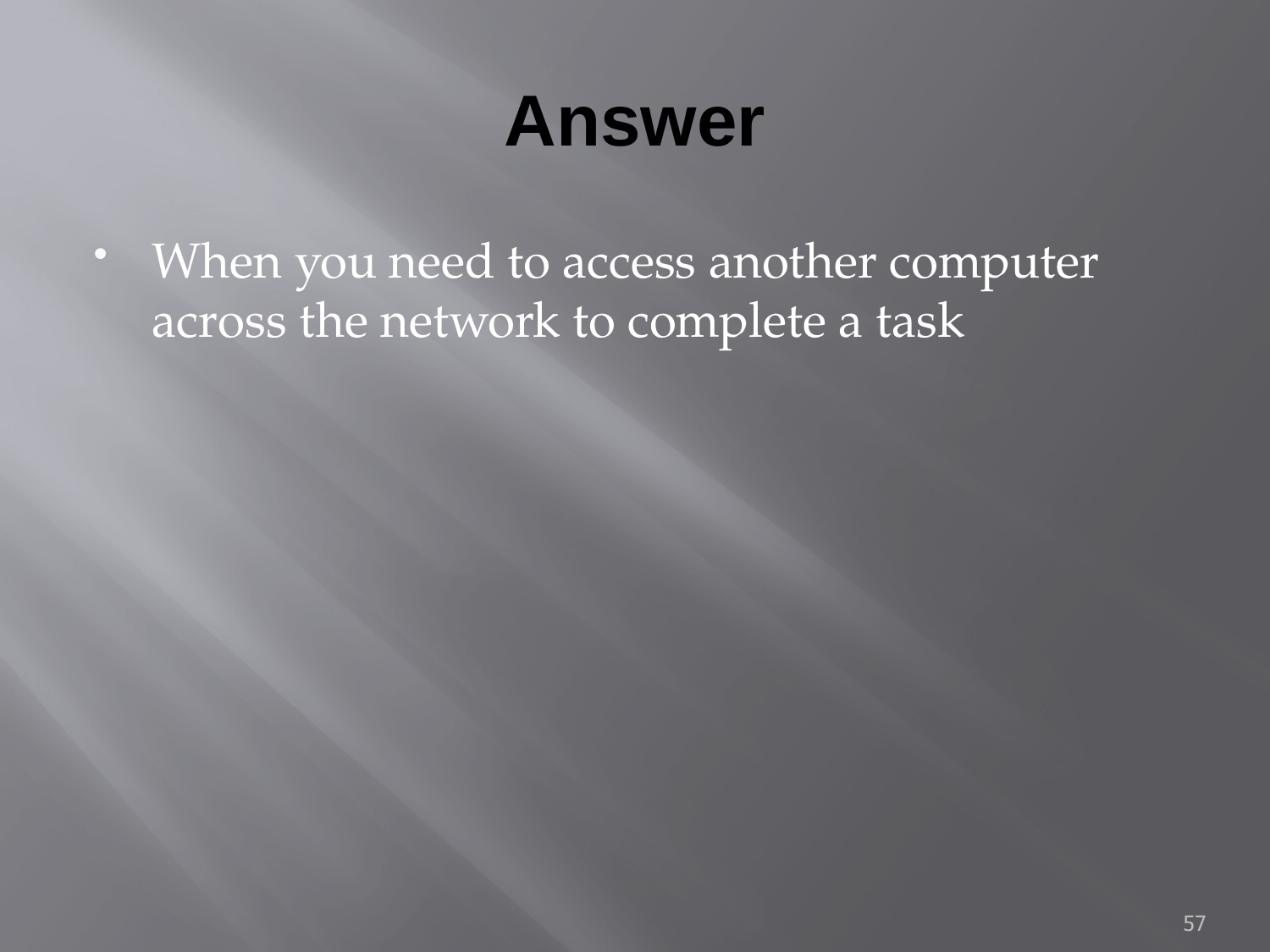

# Answer
When you need to access another computer across the network to complete a task
57